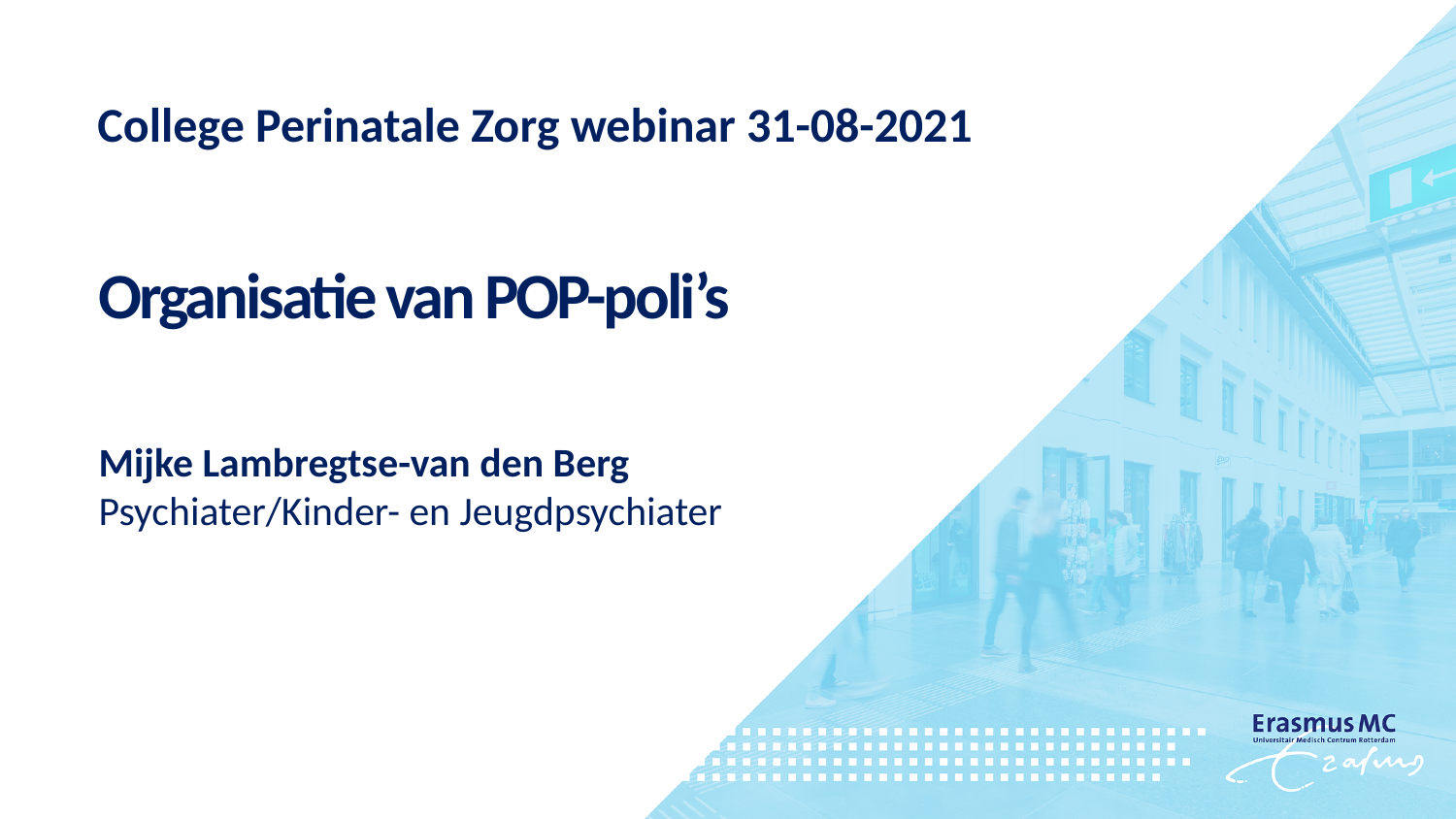

College Perinatale Zorg webinar 31-08-2021
Organisatie van POP-poli’s
Mijke Lambregtse-van den Berg
Psychiater/Kinder- en Jeugdpsychiater